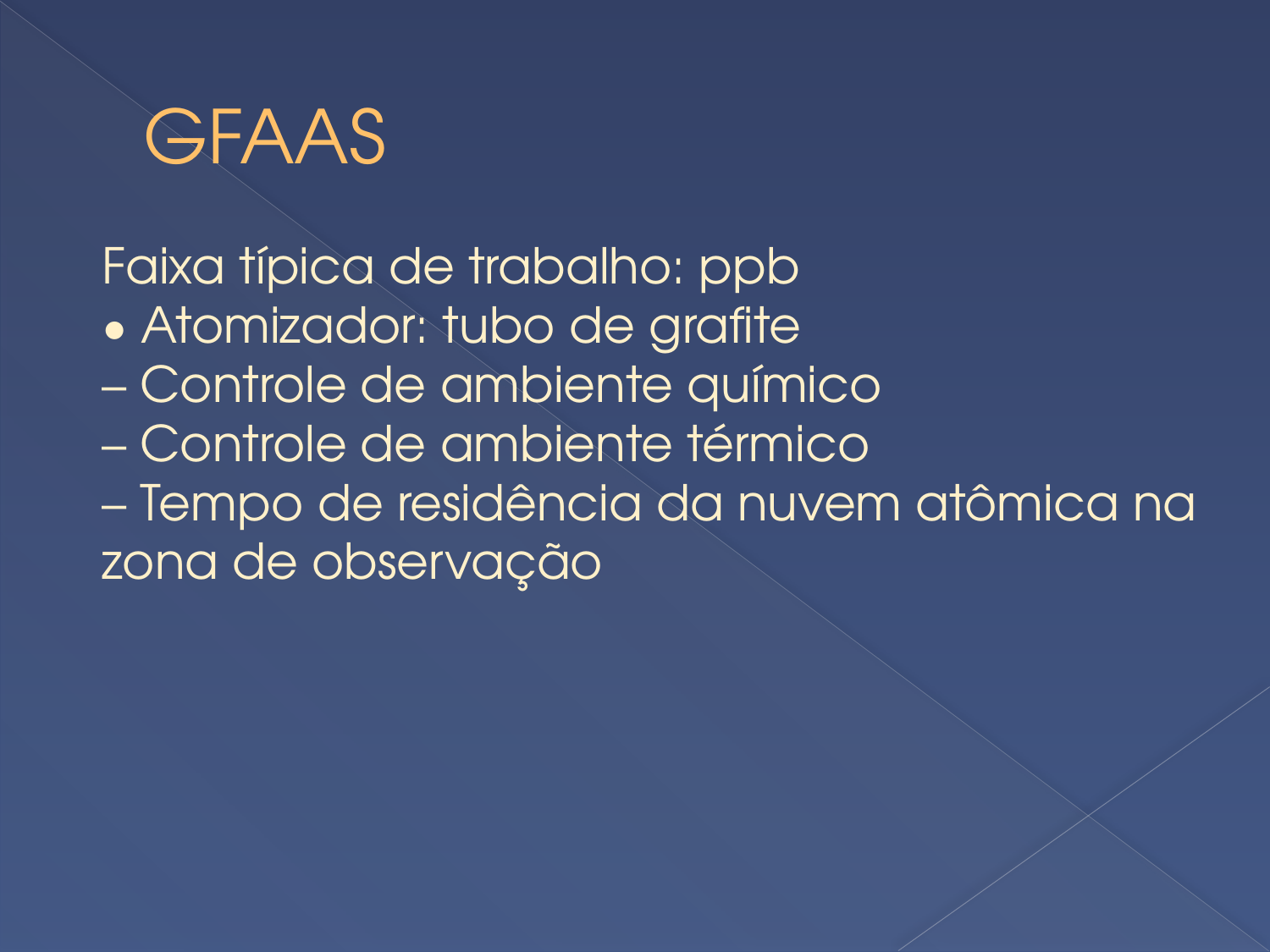

# GFAAS
Faixa típica de trabalho: ppb
• Atomizador: tubo de grafite
– Controle de ambiente químico
– Controle de ambiente térmico
– Tempo de residência da nuvem atômica na zona de observação